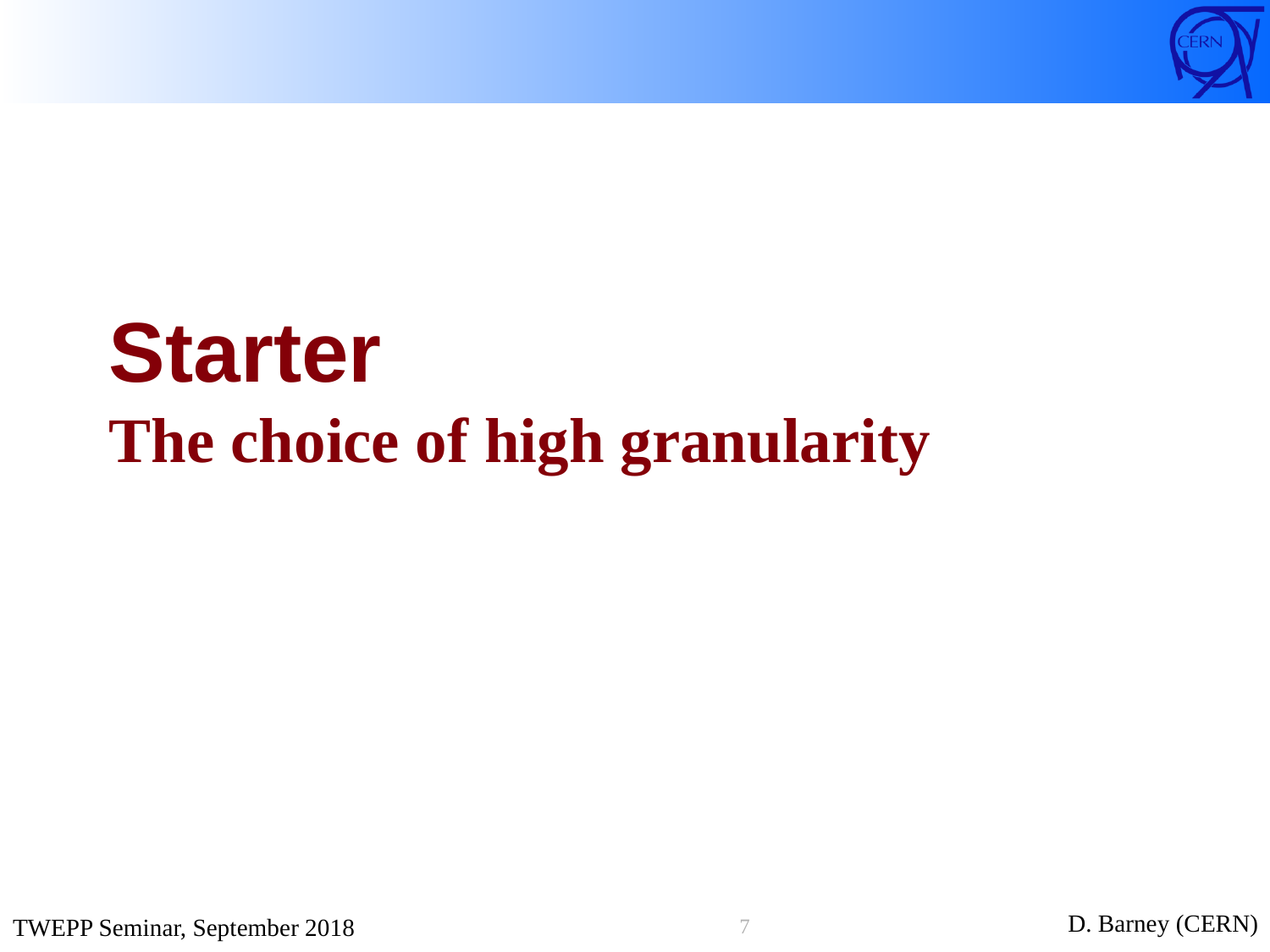

# Starter The choice of high granularity
7
D. Barney (CERN)
TWEPP Seminar, September 2018